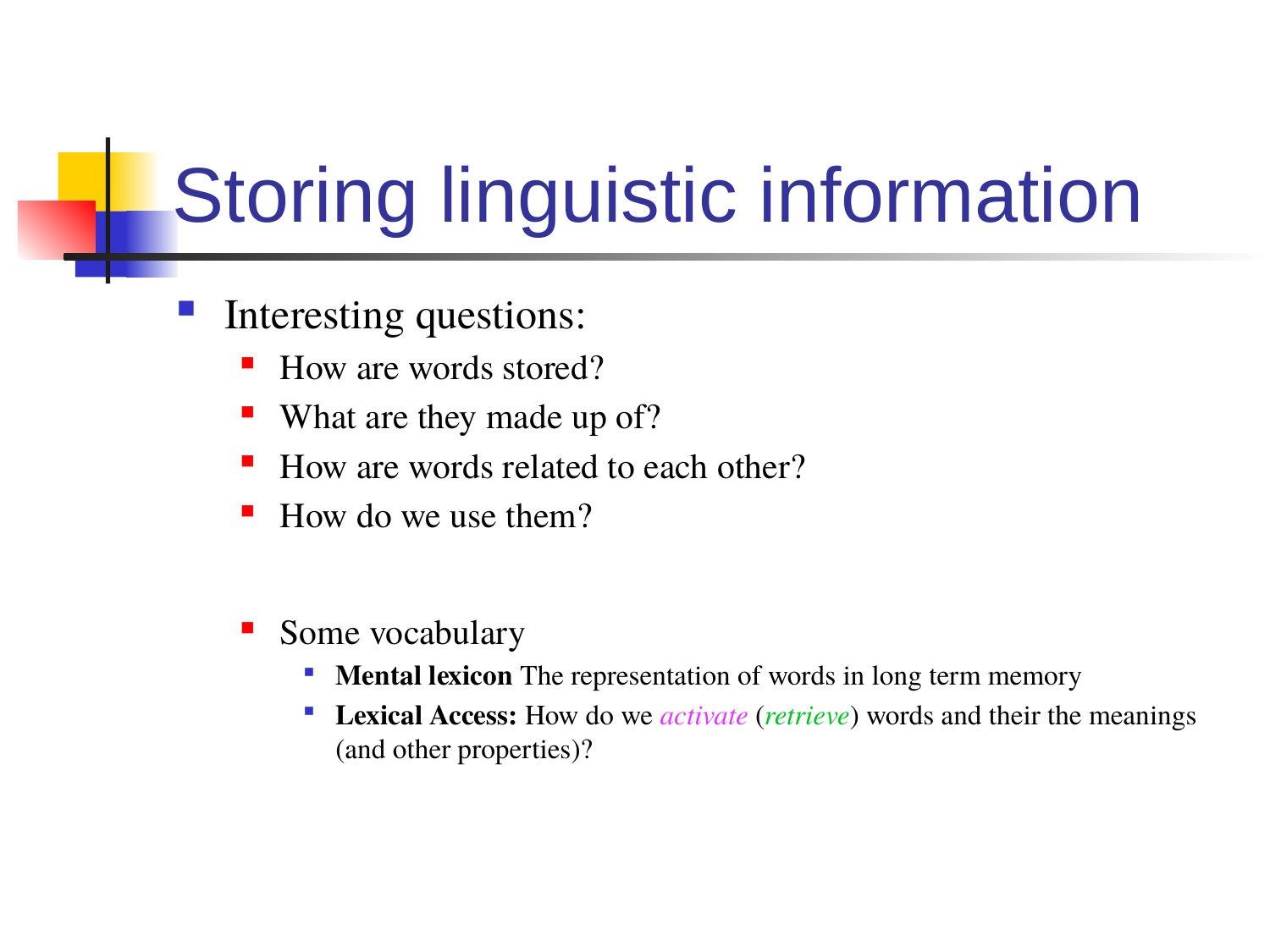

# Storing linguistic information
Interesting questions:
How are words stored?
What are they made up of?
How are words related to each other?
How do we use them?

Some vocabulary
Mental lexicon The representation of words in long term memory
Lexical Access: How do we activate (retrieve) words and their the meanings (and other properties)?